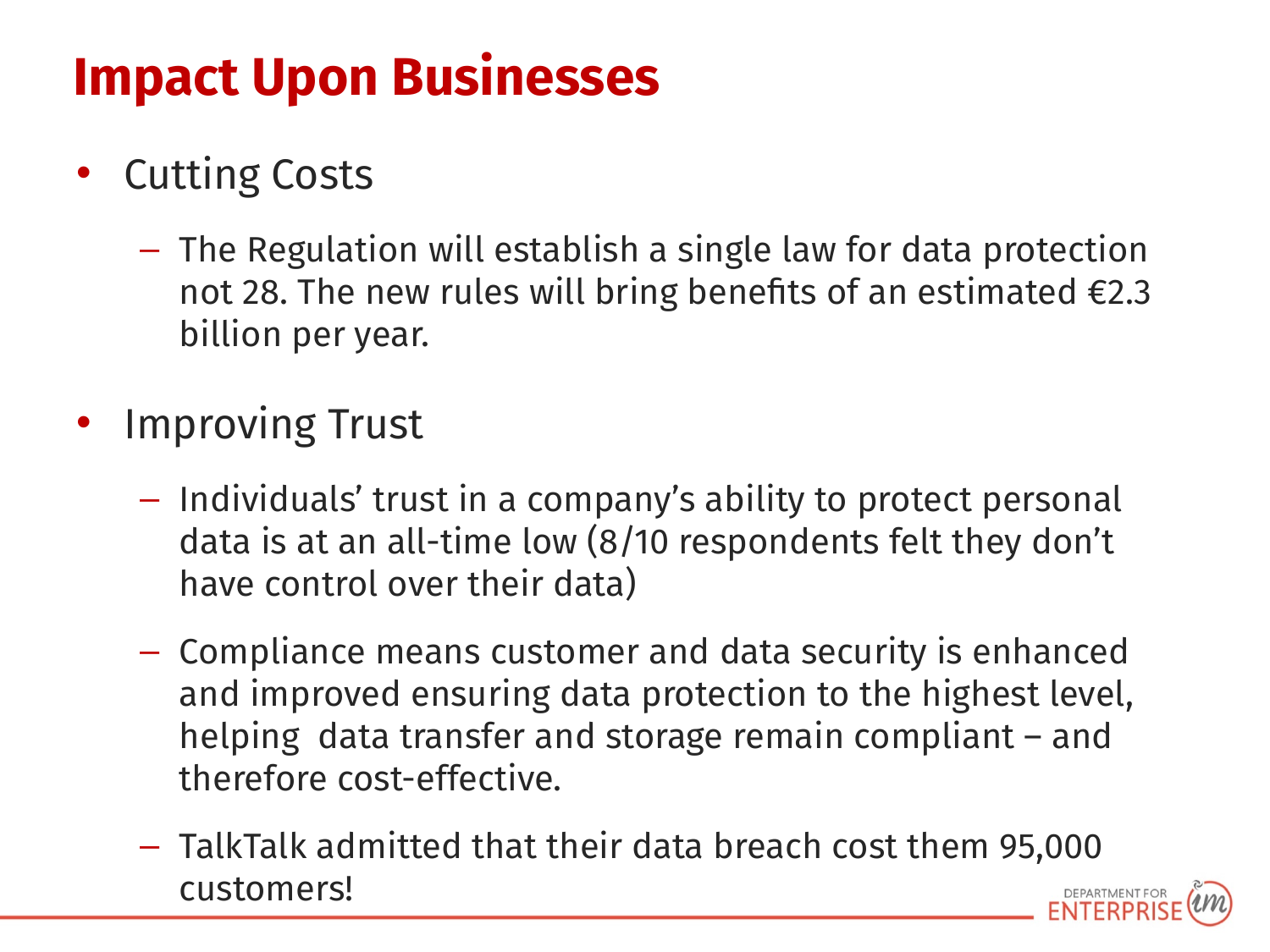

# Impact Upon Businesses
Cutting Costs
The Regulation will establish a single law for data protection not 28. The new rules will bring benefits of an estimated €2.3 billion per year.

Improving Trust
Individuals’ trust in a company’s ability to protect personal data is at an all-time low (8/10 respondents felt they don’t have control over their data)
Compliance means customer and data security is enhanced and improved ensuring data protection to the highest level, helping  data transfer and storage remain compliant – and therefore cost-effective.
TalkTalk admitted that their data breach cost them 95,000 customers!